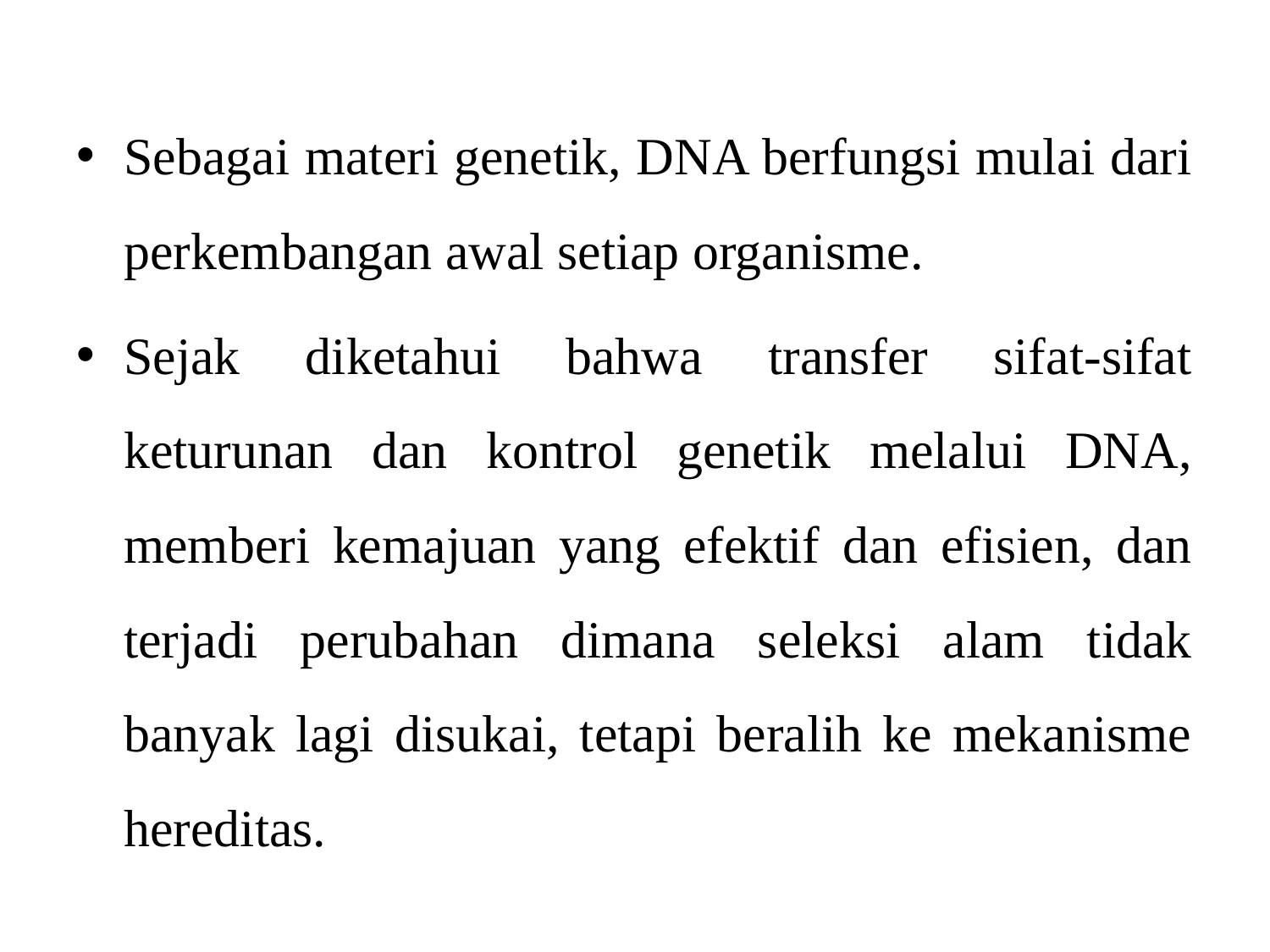

Sebagai materi genetik, DNA berfungsi mulai dari perkembangan awal setiap organisme.
Sejak diketahui bahwa transfer sifat-sifat keturunan dan kontrol genetik melalui DNA, memberi kemajuan yang efektif dan efisien, dan terjadi perubahan dimana seleksi alam tidak banyak lagi disukai, tetapi beralih ke mekanisme hereditas.